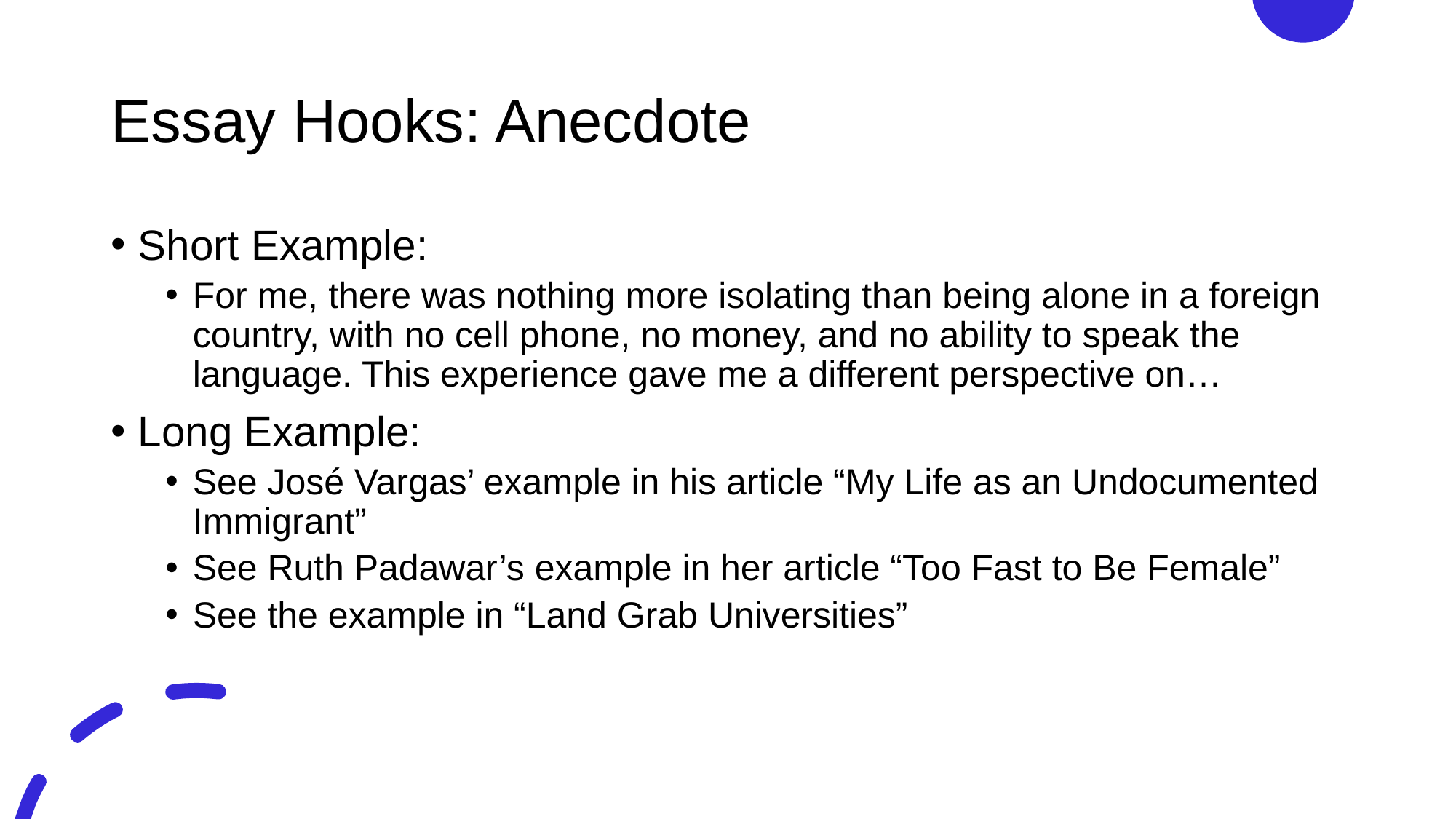

# Essay Hooks: Anecdote
Short Example:
For me, there was nothing more isolating than being alone in a foreign country, with no cell phone, no money, and no ability to speak the language. This experience gave me a different perspective on…
Long Example:
See José Vargas’ example in his article “My Life as an Undocumented Immigrant”
See Ruth Padawar’s example in her article “Too Fast to Be Female”
See the example in “Land Grab Universities”